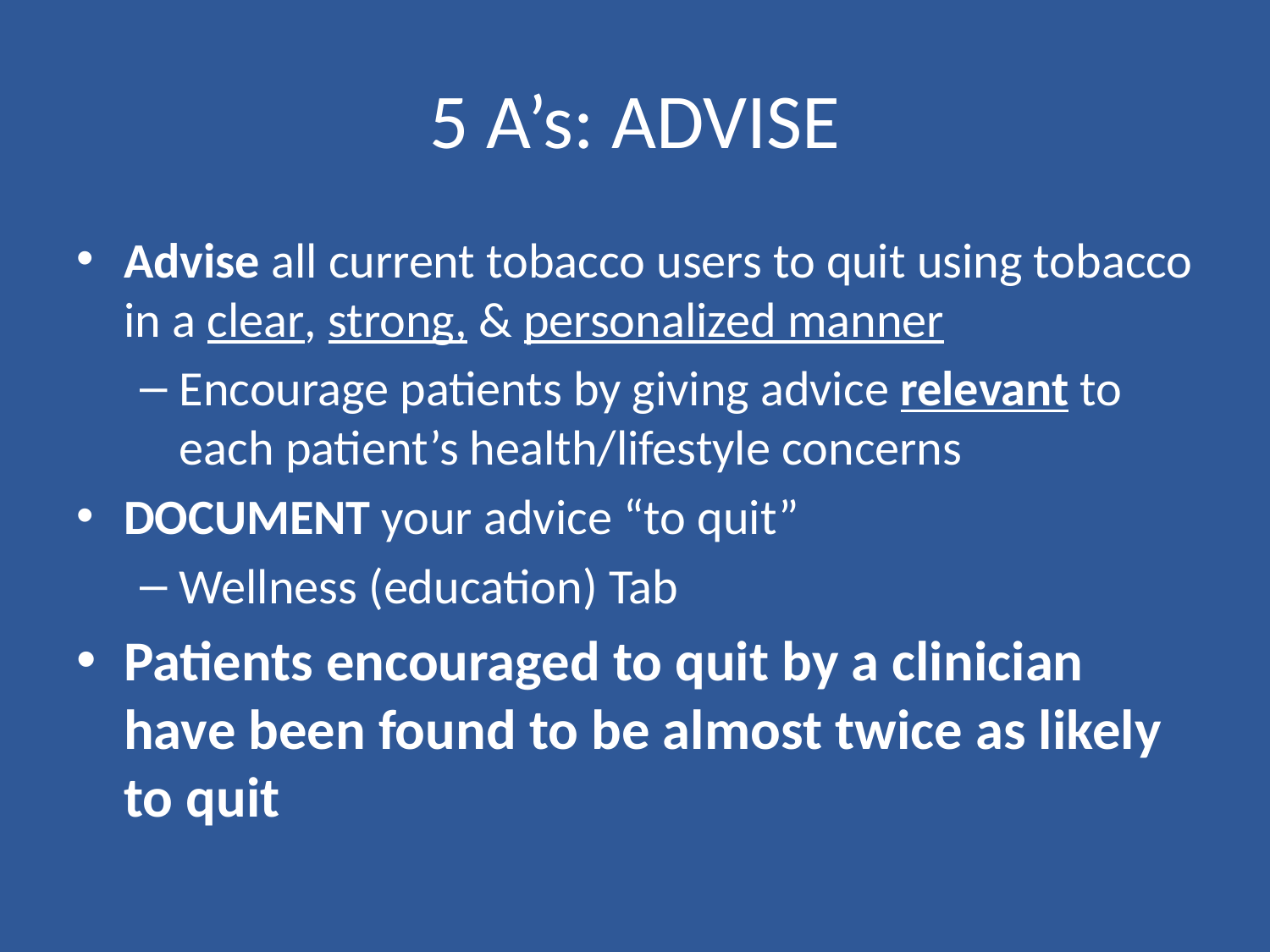

# 5 A’s: ADVISE
Advise all current tobacco users to quit using tobacco in a clear, strong, & personalized manner
Encourage patients by giving advice relevant to each patient’s health/lifestyle concerns
DOCUMENT your advice “to quit”
Wellness (education) Tab
Patients encouraged to quit by a clinician have been found to be almost twice as likely to quit